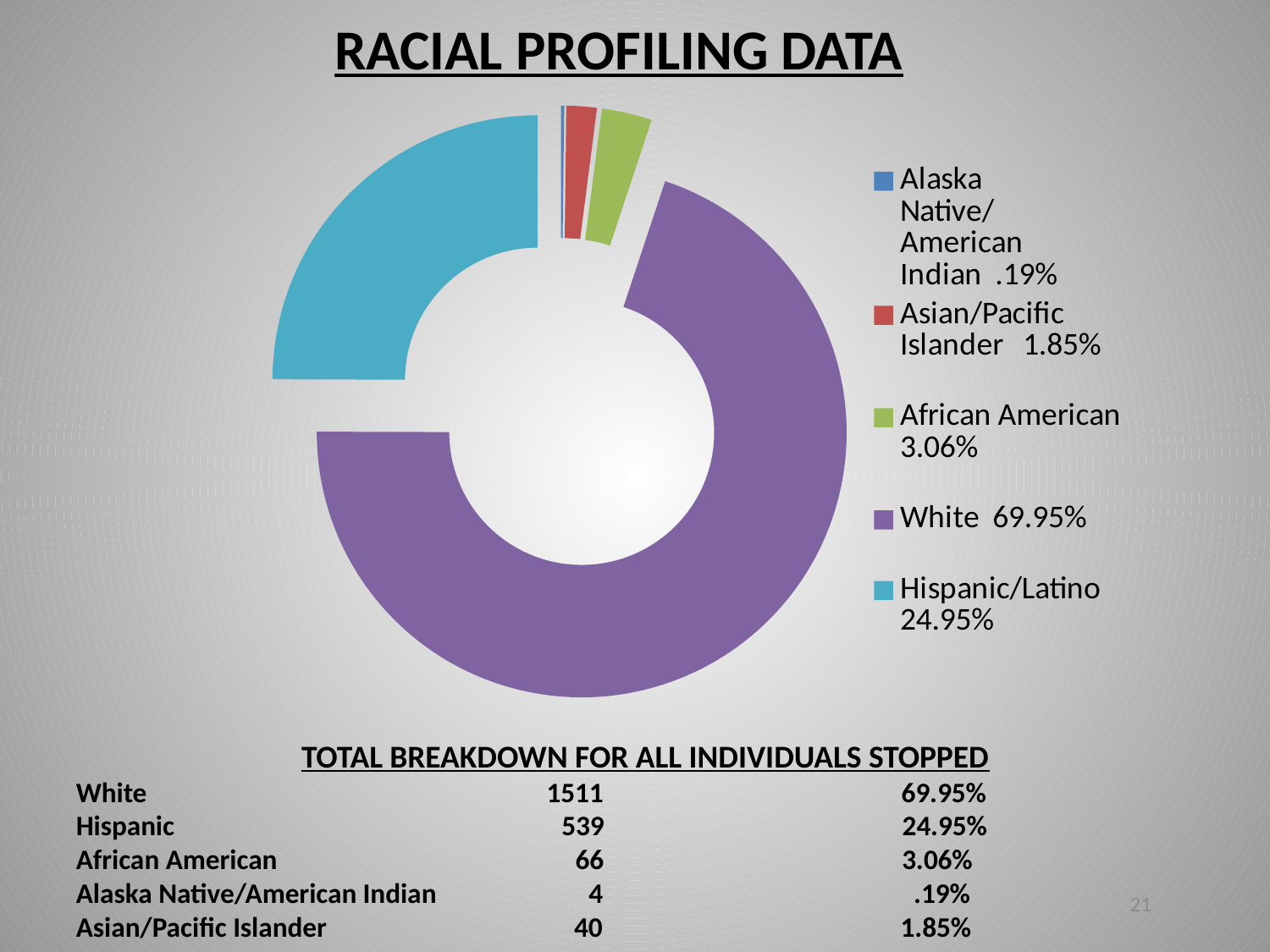

# RACIAL PROFILING DATA

### Chart

| Category |  2 |
|---|---|
| Alaska Native/American Indian  .19% | 0.0019000000000000026 |
| Asian/Pacific Islander   1.85% | 0.0185 |
| African American     3.06% | 0.0306 |
| White  69.95% | 0.6995 |
| Hispanic/Latino        24.95% | 0.24950000000000017 |
TOTAL BREAKDOWN FOR ALL INDIVIDUALS STOPPED
White                                                               1511                                               69.95%
Hispanic                                                             539                                               24.95%
African American                                               66                                               3.06%
Alaska Native/American Indian                        4                                                 .19%
Asian/Pacific Islander                                       40                                               1.85%
21